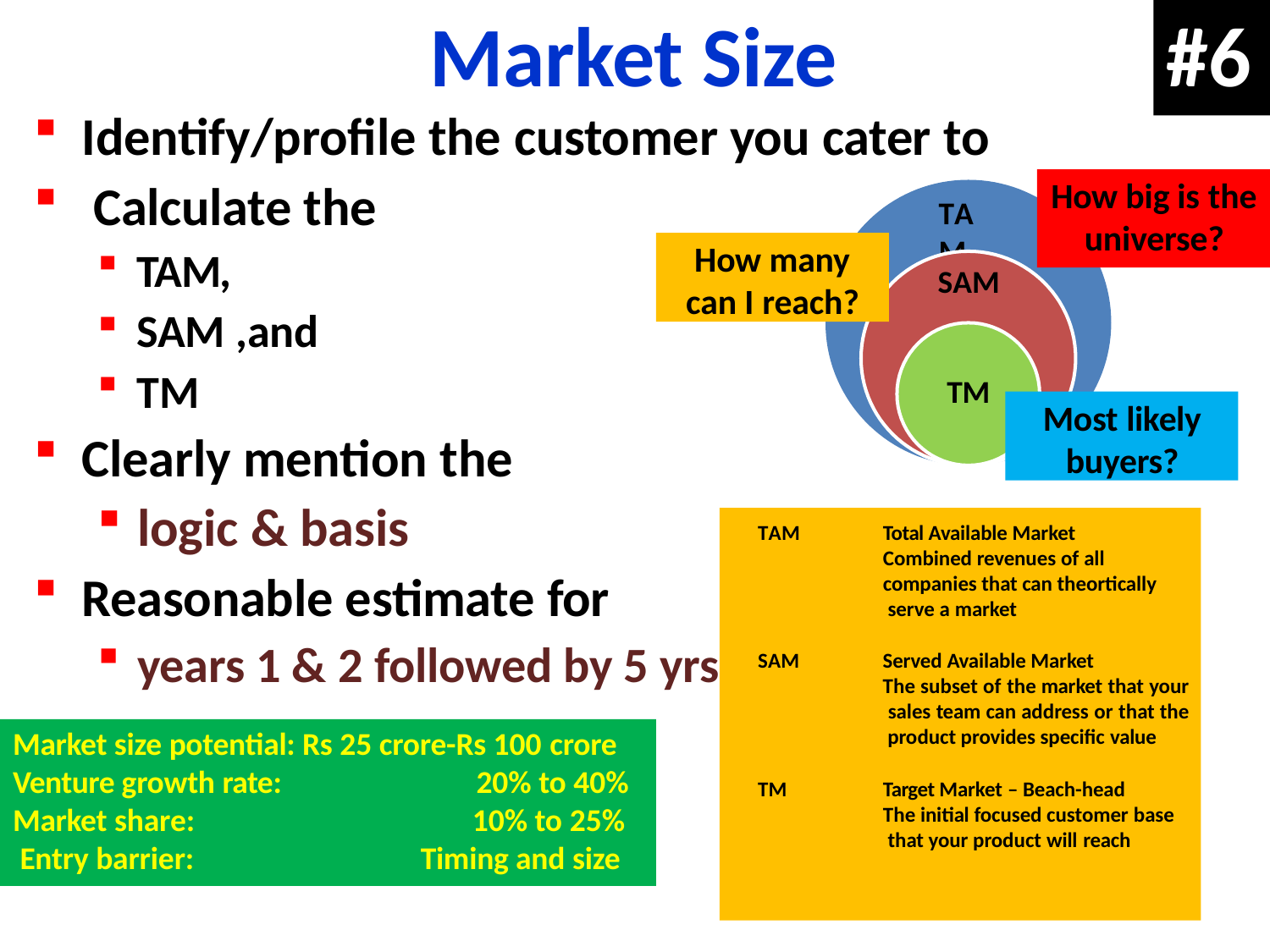

# Market Size

#6
Identify/profile the customer you cater to
Calculate the
TAM,
SAM ,and
TM

How big is the
universe?

TAM
How many
can I reach?

SAM

TM
Most likely
buyers?
Clearly mention the
logic & basis
Reasonable estimate for

TAM
Total Available Market  Combined revenues of all  companies that can theortically  serve a market
years 1 & 2 followed by 5 yrs
SAM
Served Available Market
The subset of the market that your  sales team can address or that the  product provides specific value

Market size potential: Rs 25 crore-Rs 100 crore
Venture growth rate:
Market share:  Entry barrier:
20% to 40%
10% to 25%
Timing and size
TM
Target Market – Beach-head
The initial focused customer base  that your product will reach